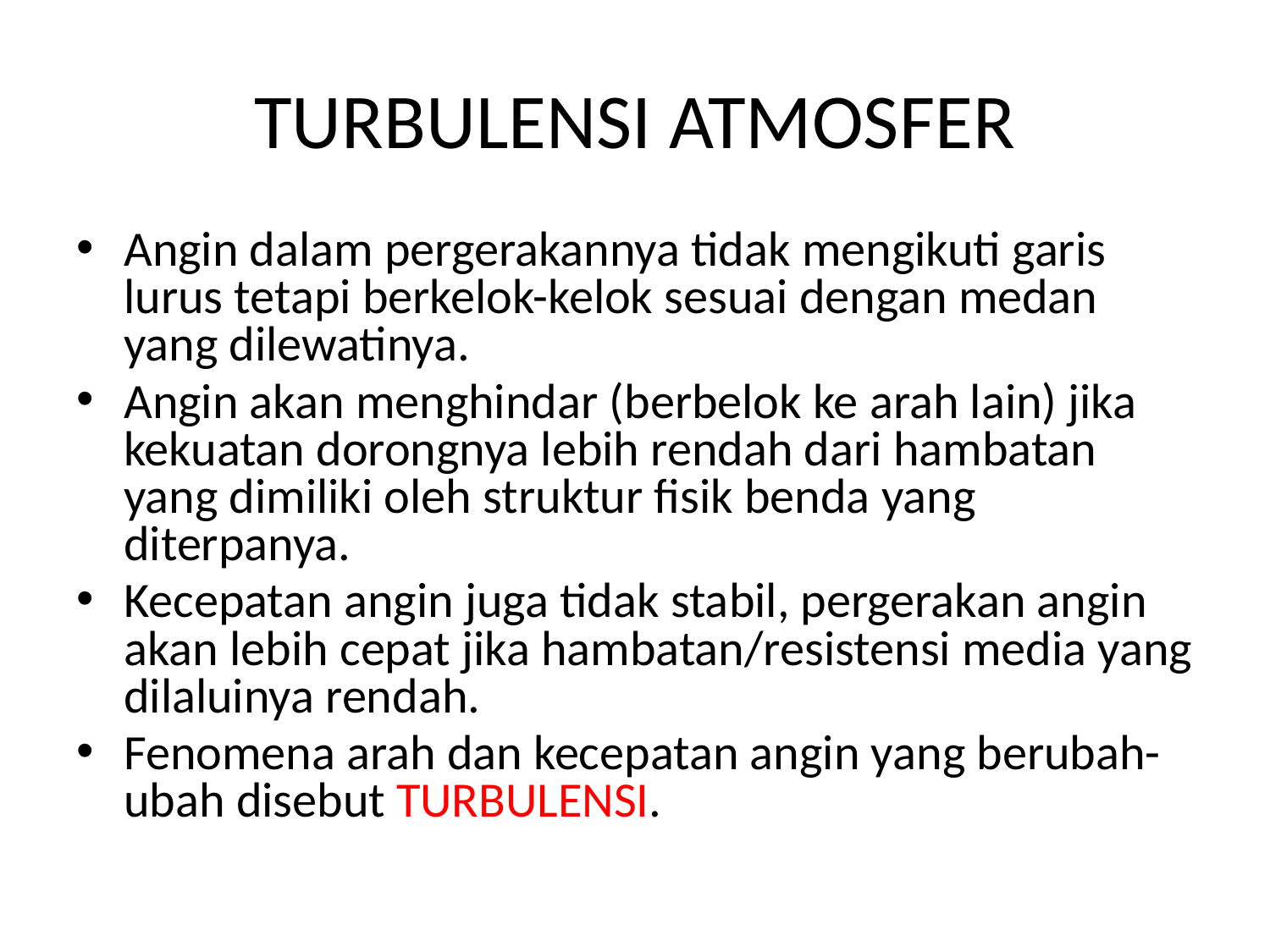

# TURBULENSI ATMOSFER
Angin dalam pergerakannya tidak mengikuti garis lurus tetapi berkelok-kelok sesuai dengan medan yang dilewatinya.
Angin akan menghindar (berbelok ke arah lain) jika kekuatan dorongnya lebih rendah dari hambatan yang dimiliki oleh struktur fisik benda yang diterpanya.
Kecepatan angin juga tidak stabil, pergerakan angin akan lebih cepat jika hambatan/resistensi media yang dilaluinya rendah.
Fenomena arah dan kecepatan angin yang berubah-ubah disebut TURBULENSI.